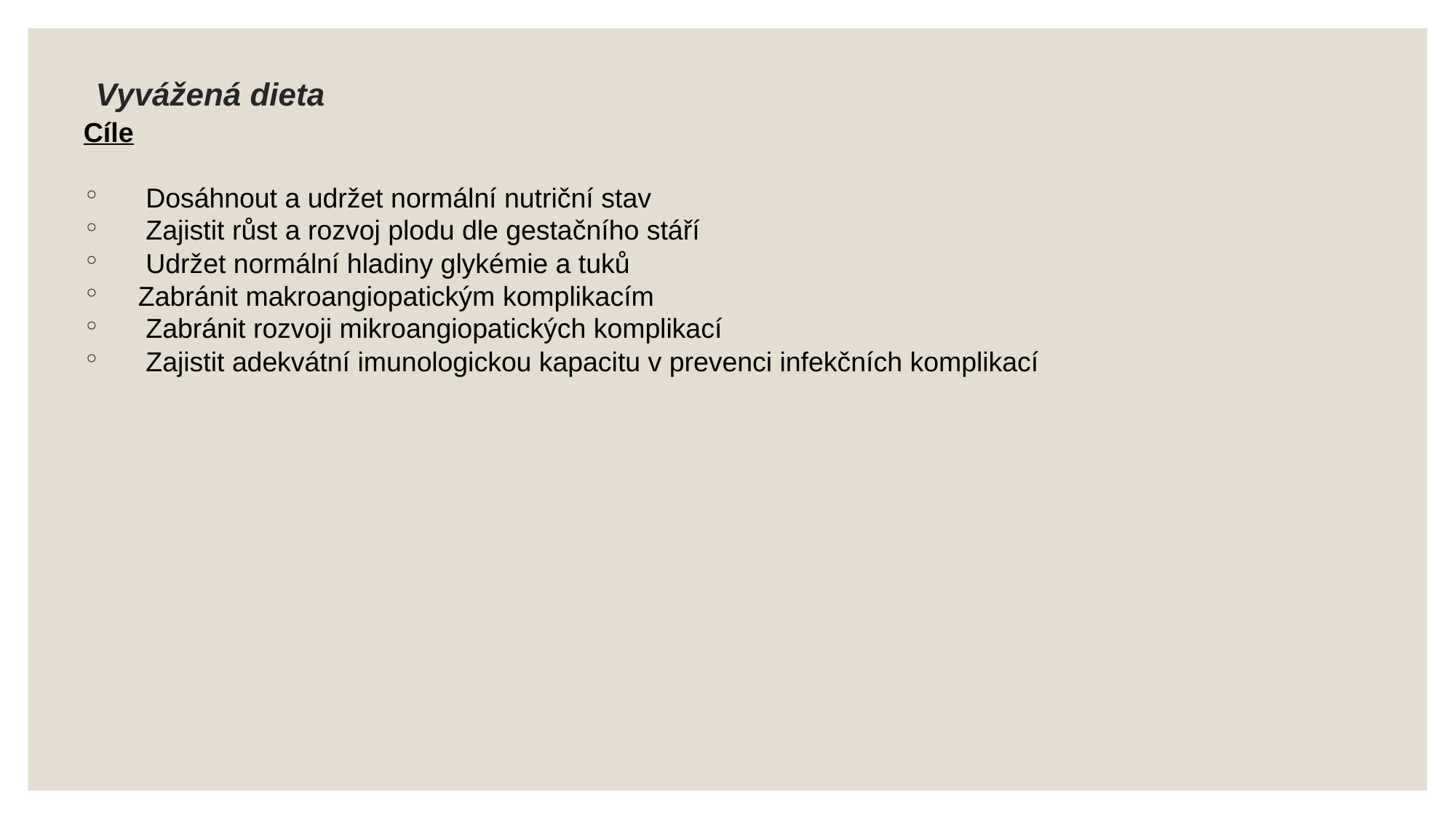

# Vyvážená dieta
Cíle

 Dosáhnout a udržet normální nutriční stav
 Zajistit růst a rozvoj plodu dle gestačního stáří
 Udržet normální hladiny glykémie a tuků
Zabránit makroangiopatickým komplikacím
 Zabránit rozvoji mikroangiopatických komplikací
 Zajistit adekvátní imunologickou kapacitu v prevenci infekčních komplikací